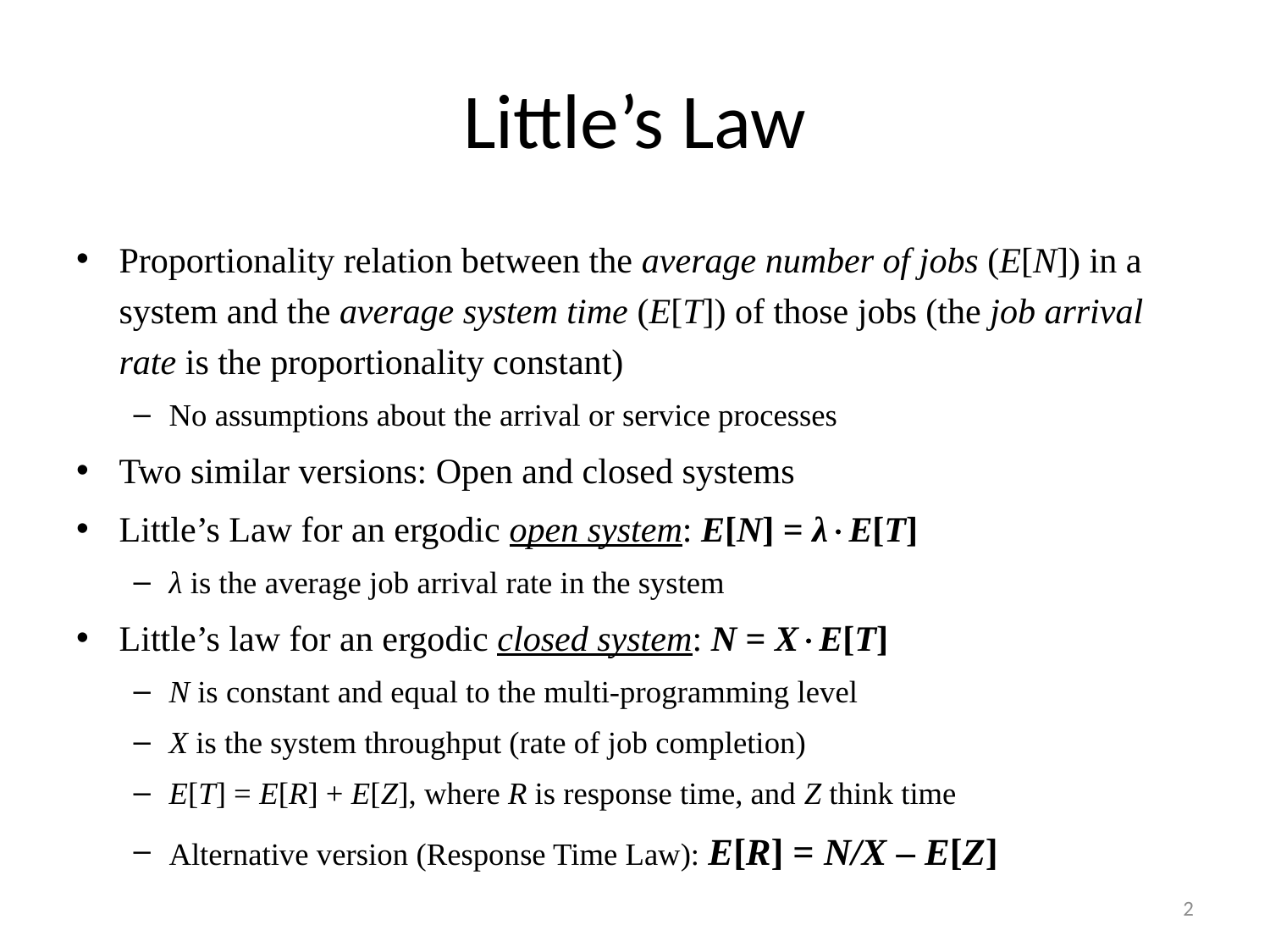

# Little’s Law
Proportionality relation between the average number of jobs (E[N]) in a system and the average system time (E[T]) of those jobs (the job arrival rate is the proportionality constant)
No assumptions about the arrival or service processes
Two similar versions: Open and closed systems
Little’s Law for an ergodic open system: E[N] = λ⋅E[T]
λ is the average job arrival rate in the system
Little’s law for an ergodic closed system: N = X⋅E[T]
N is constant and equal to the multi-programming level
X is the system throughput (rate of job completion)
E[T] = E[R] + E[Z], where R is response time, and Z think time
Alternative version (Response Time Law): E[R] = N/X – E[Z]
2